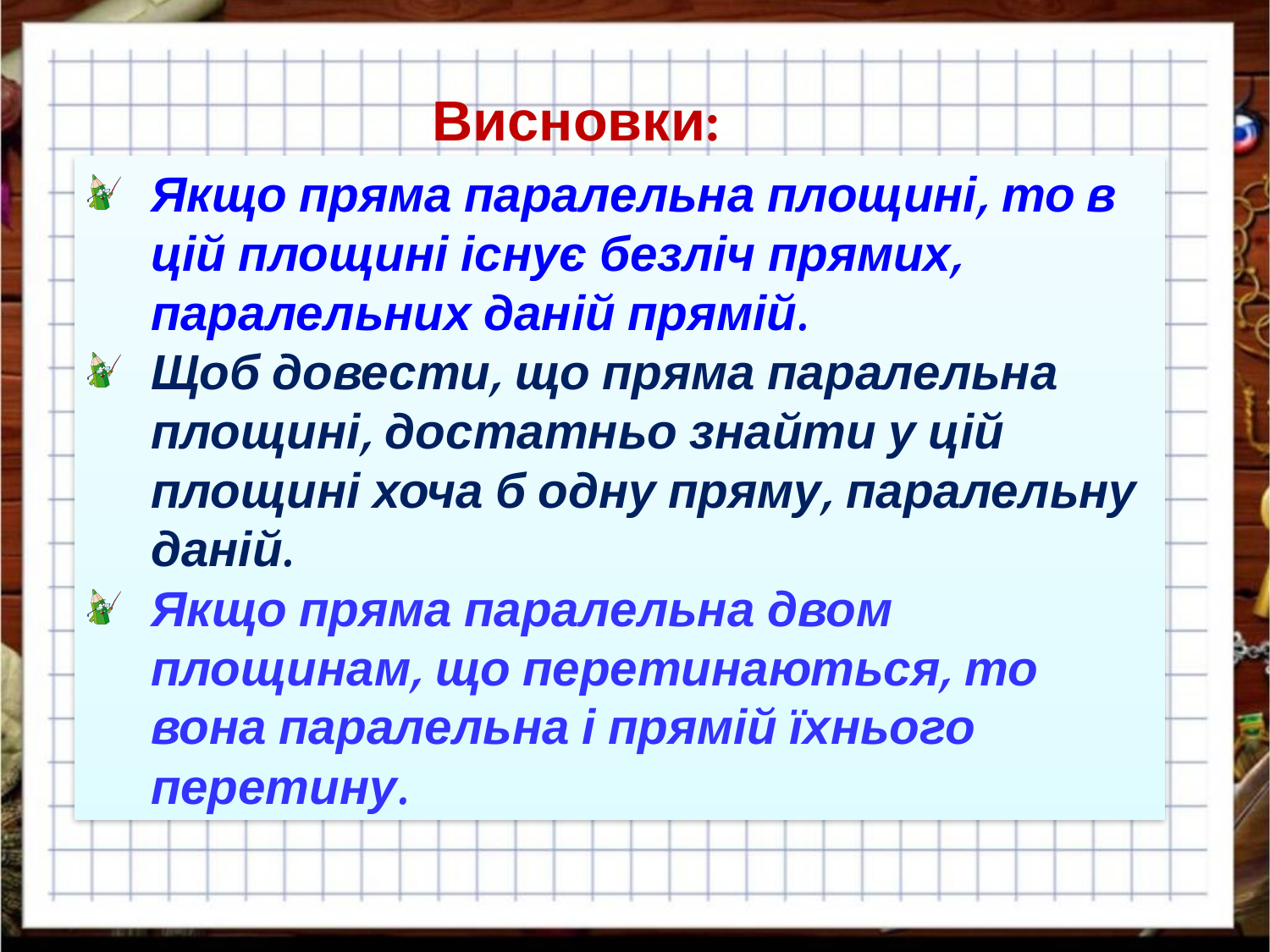

Висновки:
Якщо пряма паралельна площині, то в цій площині існує безліч прямих, паралельних даній прямій.
Щоб довести, що пряма паралельна площині, достатньо знайти у цій площині хоча б одну пряму, паралельну даній.
Якщо пряма паралельна двом площинам, що перетинаються, то вона паралельна і прямій їхнього перетину.